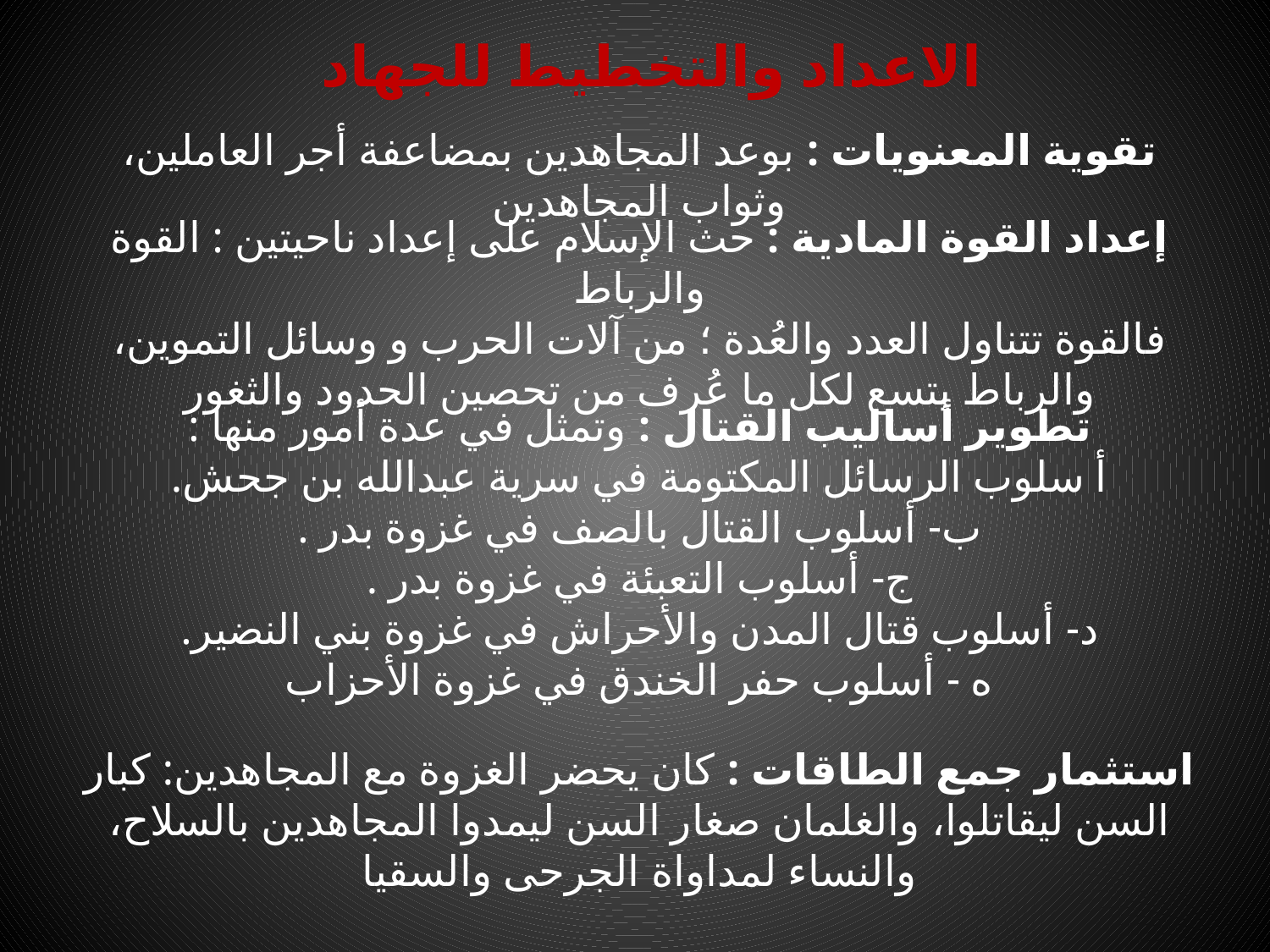

الاعداد والتخطيط للجهاد

تقوية المعنويات : بوعد المجاهدين بمضاعفة أجر العاملين، وثواب المجاهدين
إعداد القوة المادية : حث الإسلام على إعداد ناحيتين : القوة والرباط
فالقوة تتناول العدد والعُدة ؛ من آلات الحرب و وسائل التموين، والرباط يتسع لكل ما عُرف من تحصين الحدود والثغور
تطوير أساليب القتال : وتمثل في عدة أمور منها :
أ سلوب الرسائل المكتومة في سرية عبدالله بن جحش.
ب- أسلوب القتال بالصف في غزوة بدر .
ج- أسلوب التعبئة في غزوة بدر .
د- أسلوب قتال المدن والأحراش في غزوة بني النضير.
ه - أسلوب حفر الخندق في غزوة الأحزاب
استثمار جمع الطاقات : كان يحضر الغزوة مع المجاهدين: كبار السن ليقاتلوا، والغلمان صغار السن ليمدوا المجاهدين بالسلاح، والنساء لمداواة الجرحى والسقيا